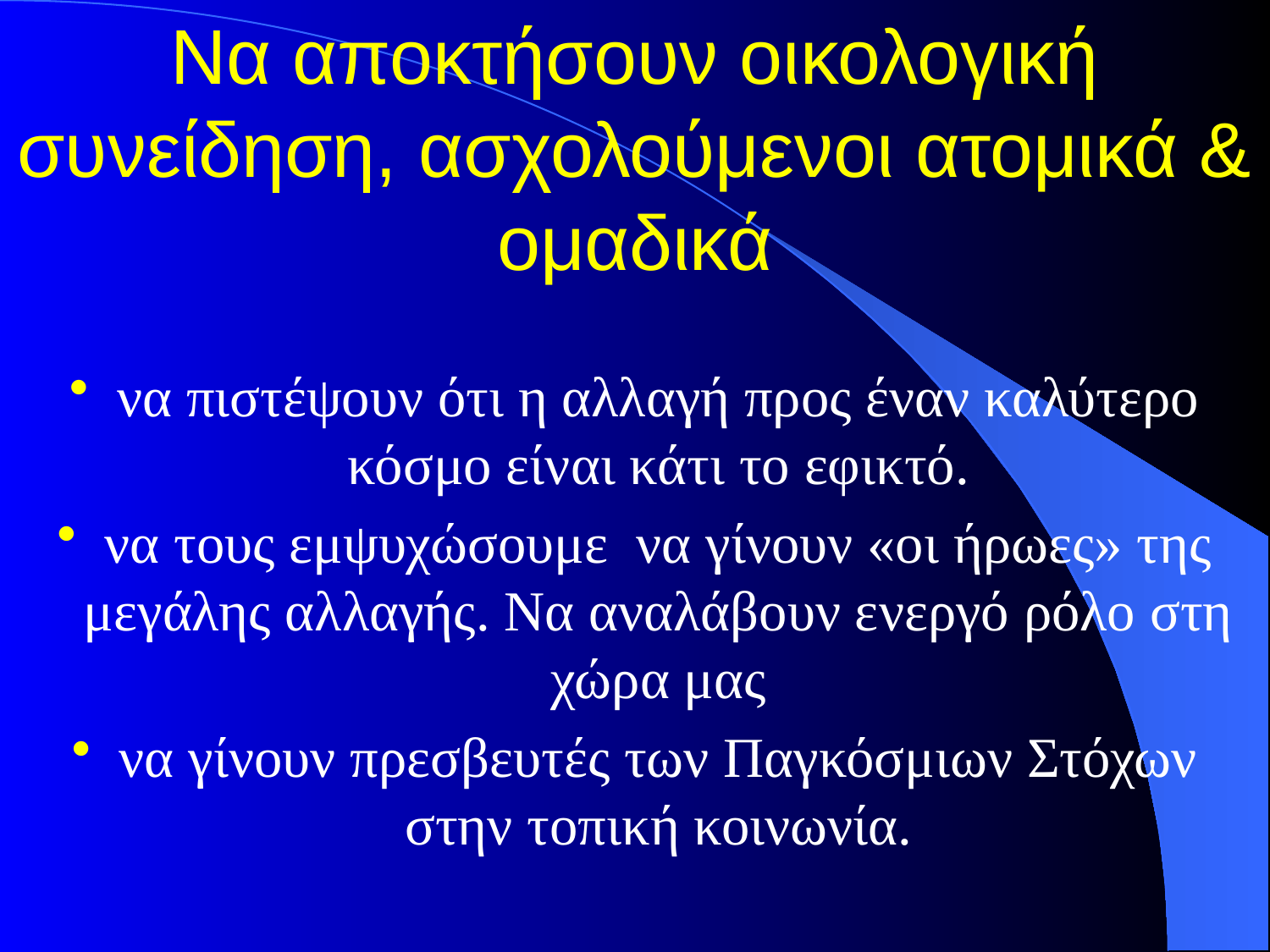

# Να αποκτήσουν οικολογική συνείδηση, ασχολούμενοι ατομικά & ομαδικά

να πιστέψουν ότι η αλλαγή προς έναν καλύτερο κόσμο είναι κάτι το εφικτό.
να τους εμψυχώσουμε  να γίνουν «οι ήρωες» της μεγάλης αλλαγής. Να αναλάβουν ενεργό ρόλο στη χώρα μας
να γίνουν πρεσβευτές των Παγκόσμιων Στόχων στην τοπική κοινωνία.